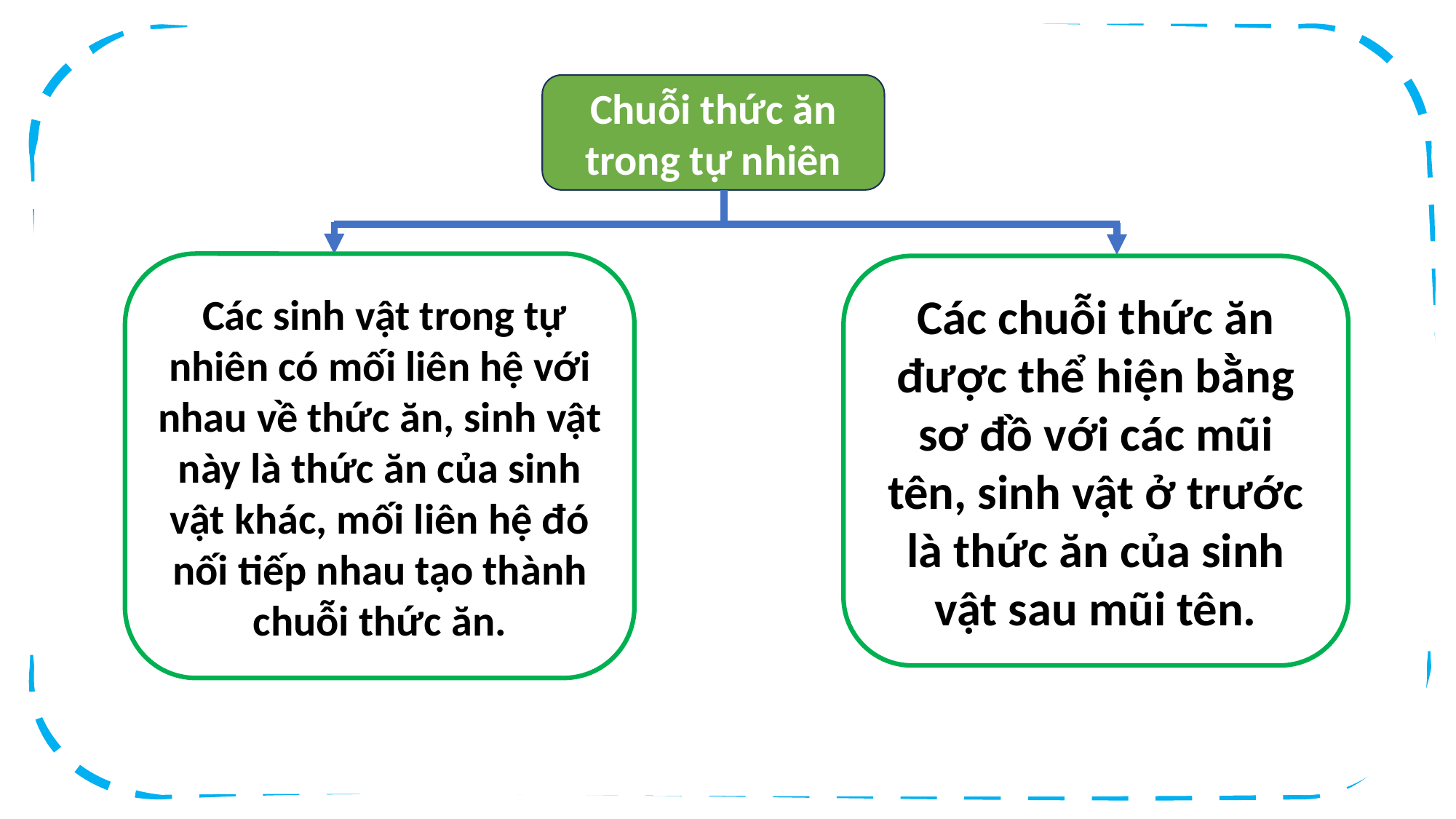

Chuỗi thức ăn trong tự nhiên
 Các sinh vật trong tự nhiên có mối liên hệ với nhau về thức ăn, sinh vật này là thức ăn của sinh vật khác, mối liên hệ đó nối tiếp nhau tạo thành chuỗi thức ăn.
Các chuỗi thức ăn được thể hiện bằng sơ đồ với các mũi tên, sinh vật ở trước là thức ăn của sinh vật sau mũi tên.